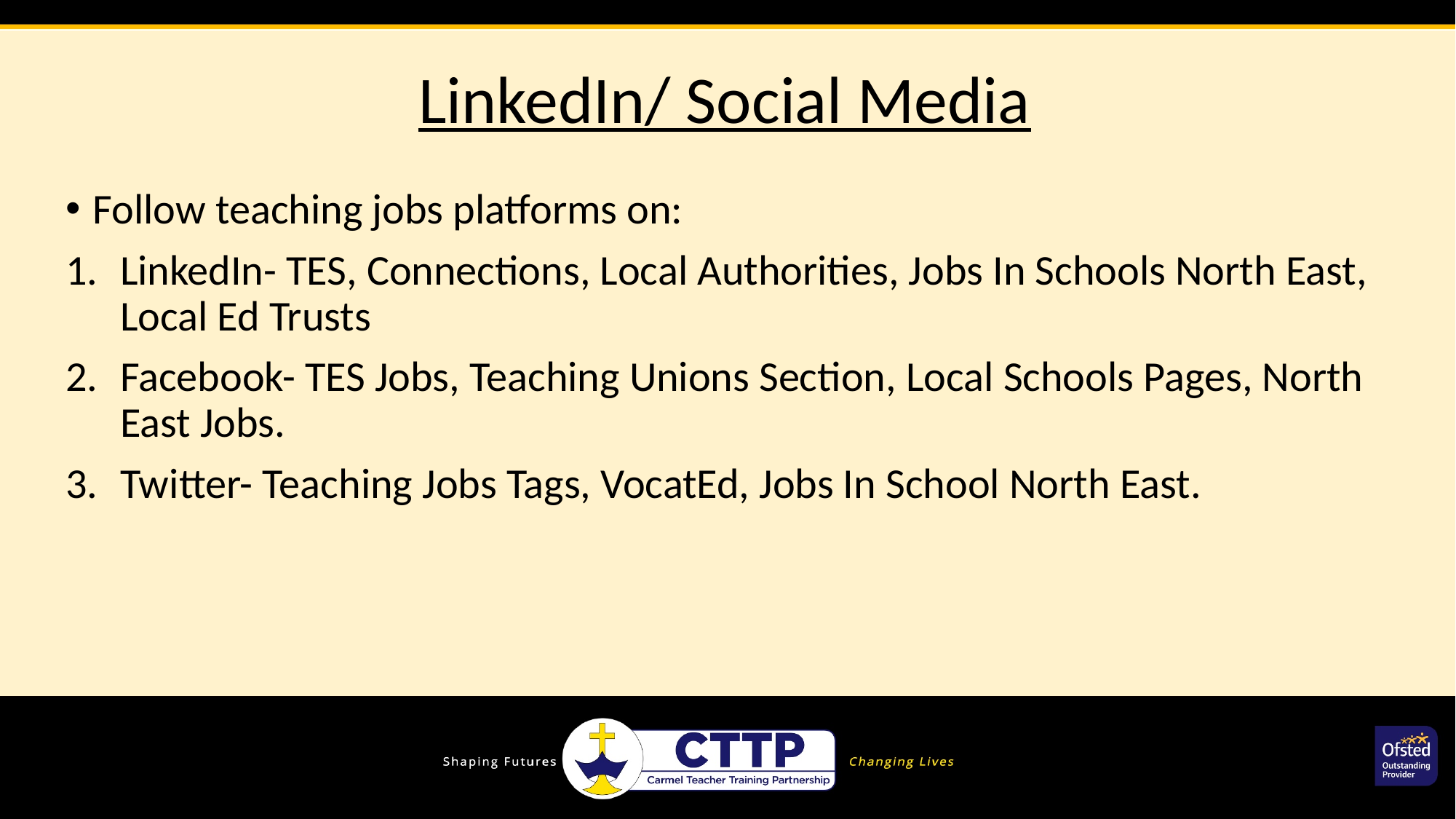

# LinkedIn/ Social Media
Follow teaching jobs platforms on:
LinkedIn- TES, Connections, Local Authorities, Jobs In Schools North East, Local Ed Trusts
Facebook- TES Jobs, Teaching Unions Section, Local Schools Pages, North East Jobs.
Twitter- Teaching Jobs Tags, VocatEd, Jobs In School North East.